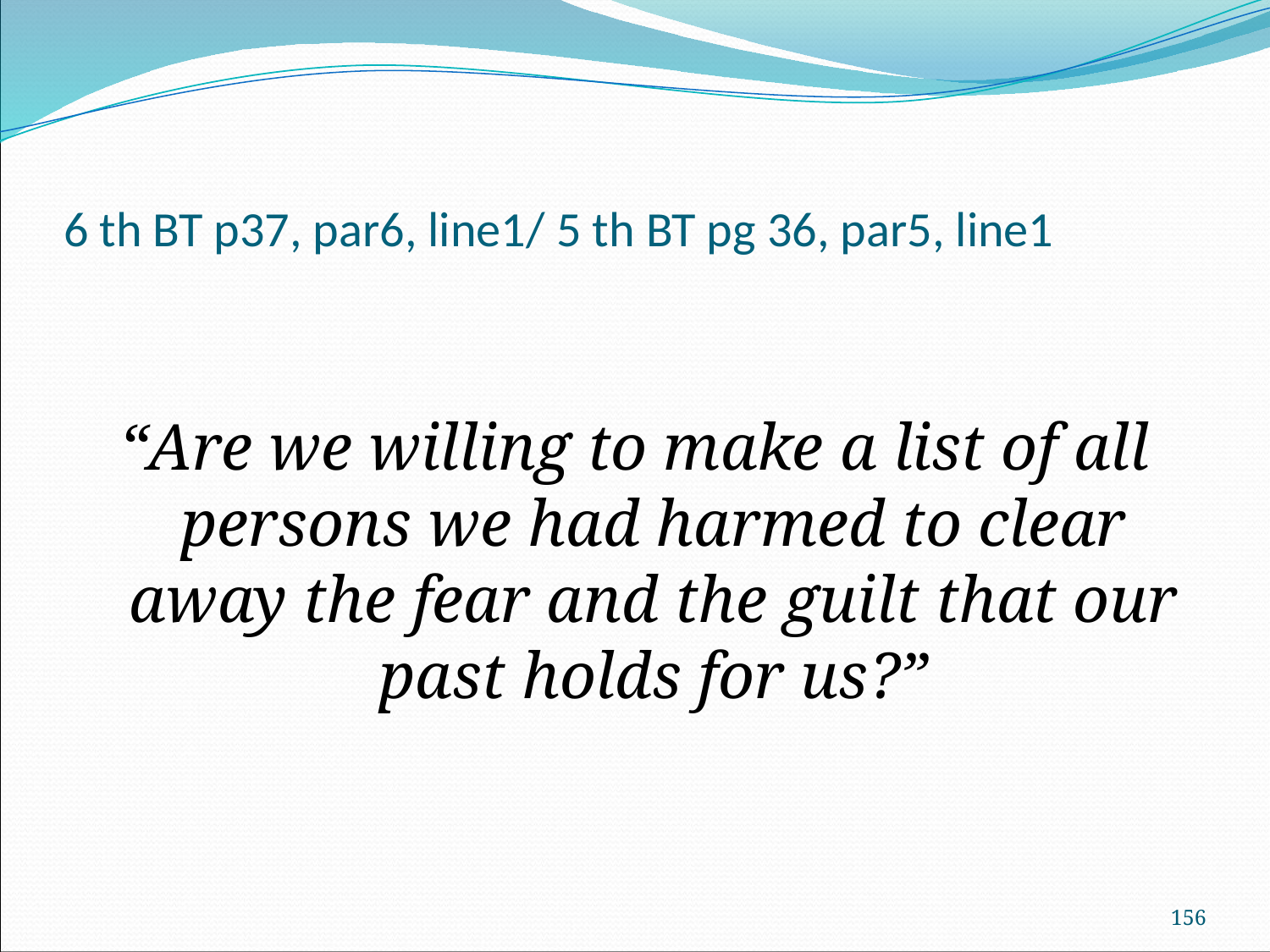

# 6 th BT p37, par6, line1/ 5 th BT pg 36, par5, line1

“Are we willing to make a list of all persons we had harmed to clear away the fear and the guilt that our past holds for us?”
156